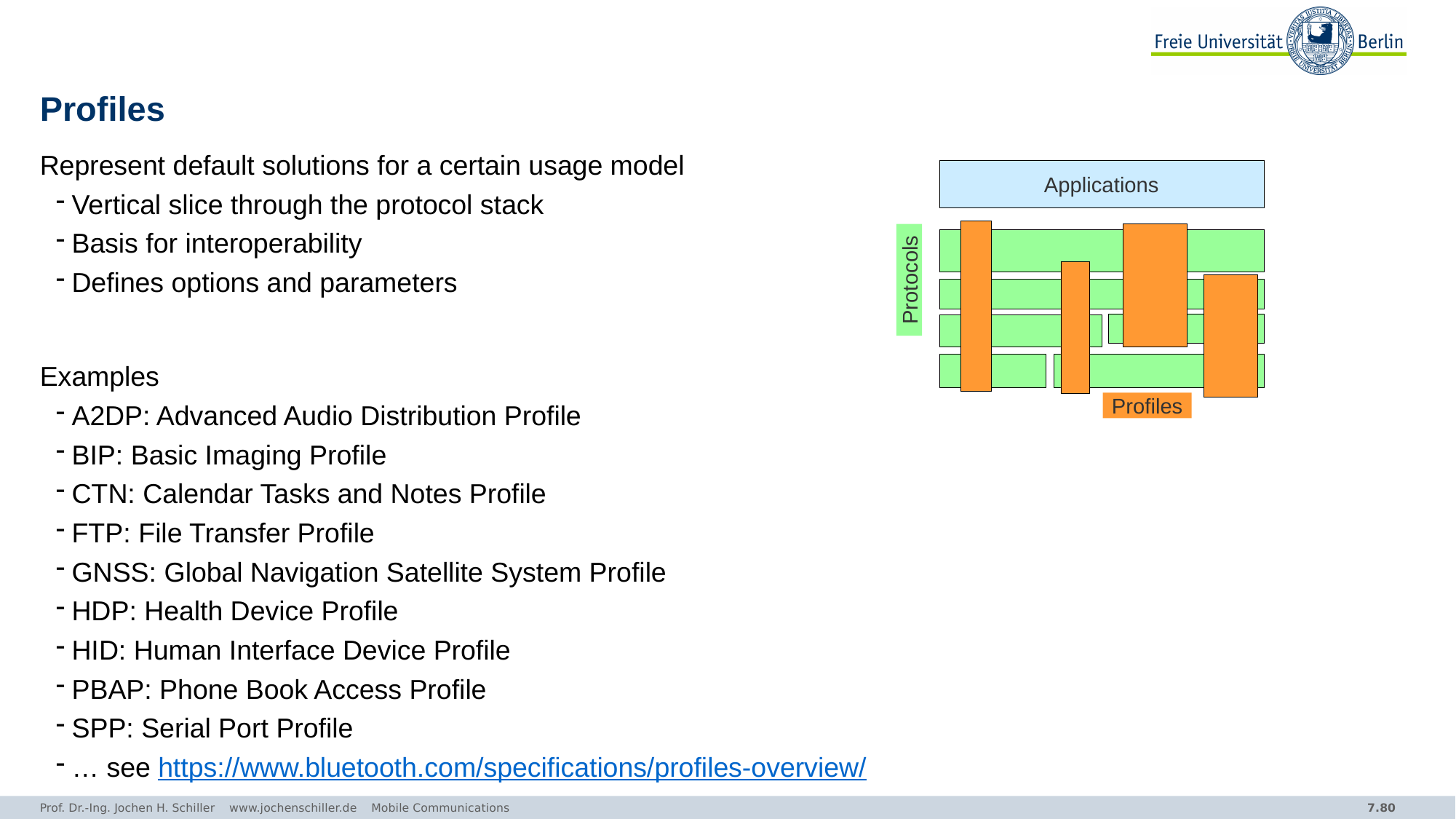

# Profiles
Represent default solutions for a certain usage model
Vertical slice through the protocol stack
Basis for interoperability
Defines options and parameters

Examples
A2DP: Advanced Audio Distribution Profile
BIP: Basic Imaging Profile
CTN: Calendar Tasks and Notes Profile
FTP: File Transfer Profile
GNSS: Global Navigation Satellite System Profile
HDP: Health Device Profile
HID: Human Interface Device Profile
PBAP: Phone Book Access Profile
SPP: Serial Port Profile
… see https://www.bluetooth.com/specifications/profiles-overview/
Applications

Protocols

Profiles
Prof. Dr.-Ing. Jochen H. Schiller    www.jochenschiller.de    Mobile Communications